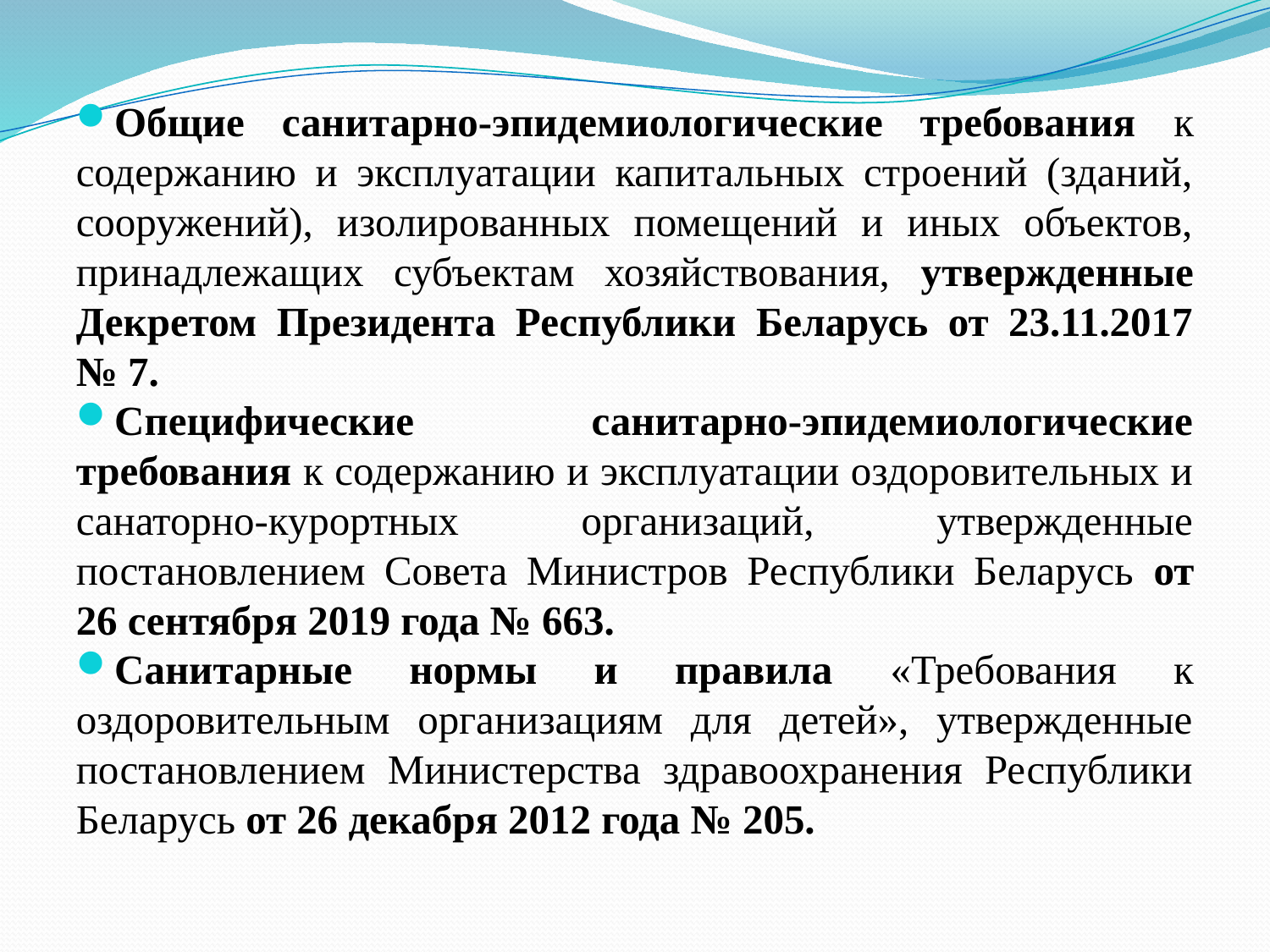

Общие санитарно-эпидемиологические требования к содержанию и эксплуатации капитальных строений (зданий, сооружений), изолированных помещений и иных объектов, принадлежащих субъектам хозяйствования, утвержденные Декретом Президента Республики Беларусь от 23.11.2017 № 7.
Специфические санитарно-эпидемиологические требования к содержанию и эксплуатации оздоровительных и санаторно-курортных организаций, утвержденные постановлением Совета Министров Республики Беларусь от 26 сентября 2019 года № 663.
Санитарные нормы и правила «Требования к оздоровительным организациям для детей», утвержденные постановлением Министерства здравоохранения Республики Беларусь от 26 декабря 2012 года № 205.